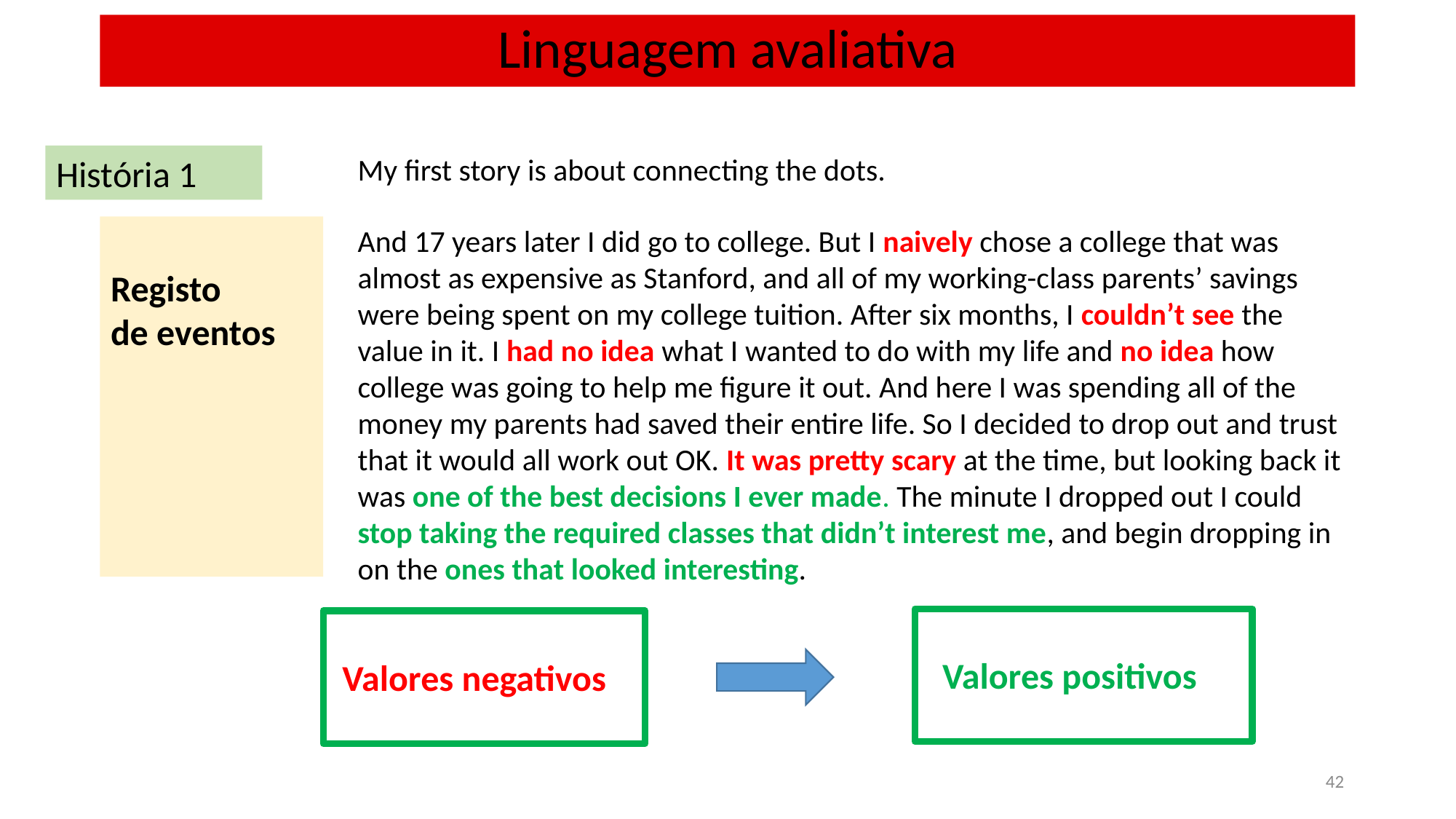

# Linguagem avaliativa
História 1
My first story is about connecting the dots.

Registo
de eventos

And 17 years later I did go to college. But I naively chose a college that was almost as expensive as Stanford, and all of my working-class parents’ savings were being spent on my college tuition. After six months, I couldn’t see the value in it. I had no idea what I wanted to do with my life and no idea how college was going to help me figure it out. And here I was spending all of the money my parents had saved their entire life. So I decided to drop out and trust that it would all work out OK. It was pretty scary at the time, but looking back it was one of the best decisions I ever made. The minute I dropped out I could stop taking the required classes that didn’t interest me, and begin dropping in on the ones that looked interesting.

  Valores positivos

 Valores negativos

42